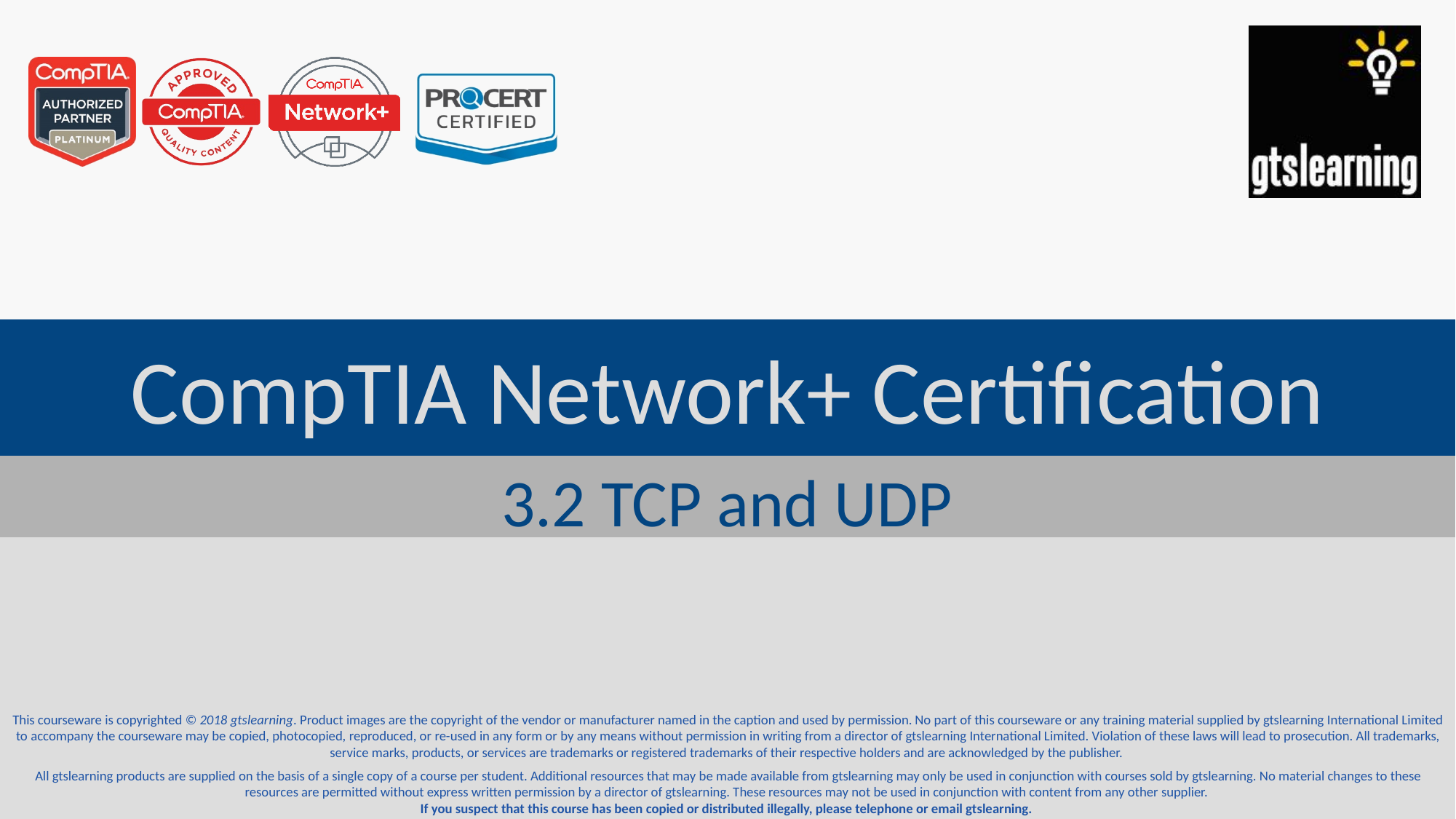

# CompTIA Network+ Certification
3.2 TCP and UDP